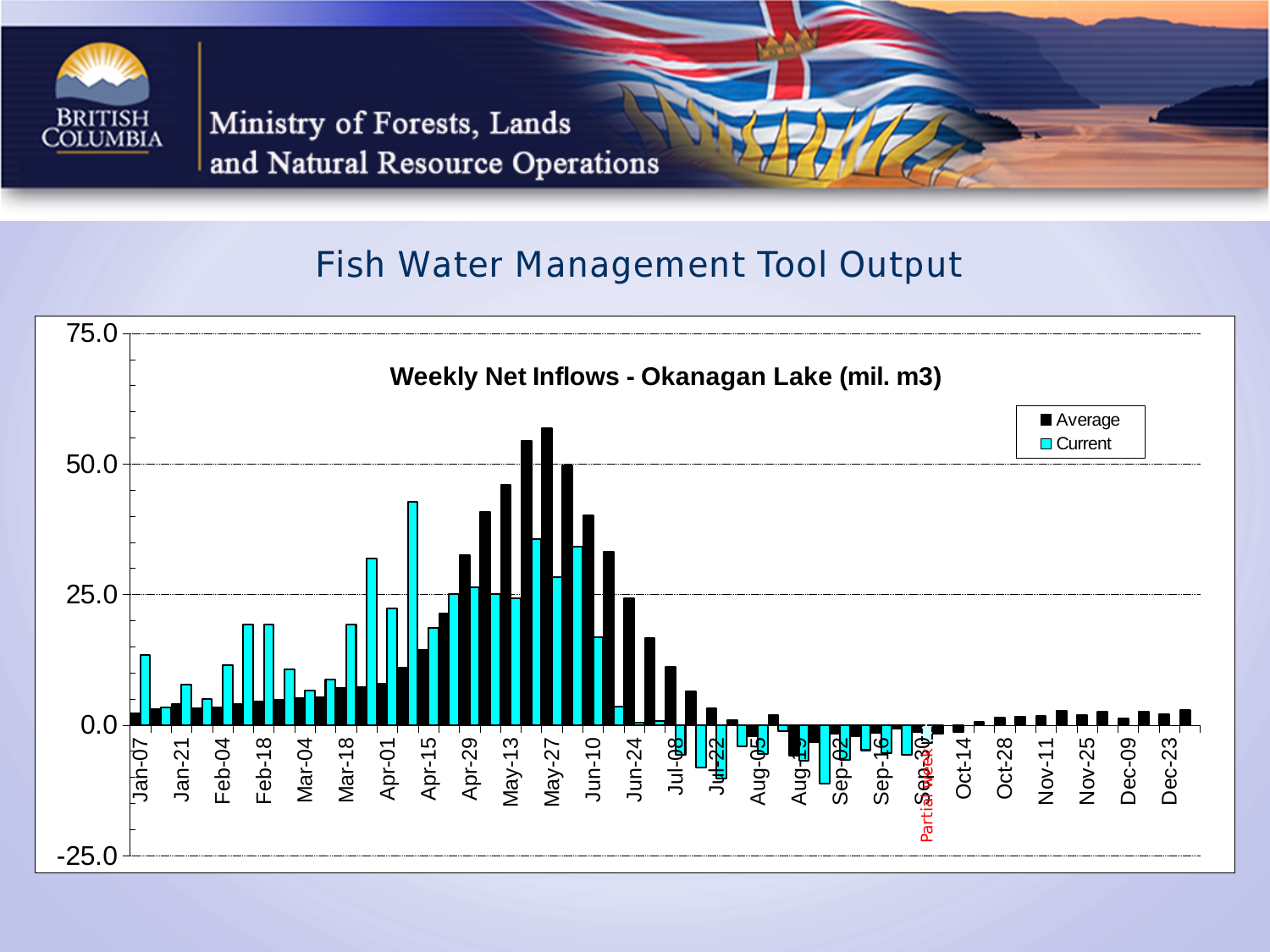

Fish Water Management Tool Output

### Chart: Weekly Net Inflows - Okanagan Lake (mil. m3)

| Category | Average | Current |
|---|---|---|
| Jan-07 | 2.2767441860465114 | 13.4 |
| Jan-14 | 3.074418604651163 | 3.4 |
| Jan-21 | 4.025581395348839 | 7.8 |
| Jan-28 | 3.204651162790697 | 5.0 |
| Feb-04 | 3.3767441860465115 | 11.5 |
| Feb-11 | 3.9581395348837214 | 19.3 |
| Feb-18 | 4.437209302325581 | 19.3 |
| Feb-25 | 4.797674418604651 | 10.7 |
| Mar-04 | 5.188372093023256 | 6.6 |
| Mar-11 | 5.337209302325582 | 8.7 |
| Mar-18 | 7.100000000000001 | 19.3 |
| Mar-25 | 7.246511627906976 | 31.9 |
| Apr-01 | 7.958139534883718 | 22.4 |
| Apr-08 | 11.037209302325579 | 42.7 |
| Apr-15 | 14.34186046511628 | 18.6 |
| Apr-22 | 21.290697674418603 | 25.1 |
| Apr-29 | 32.527906976744184 | 26.4 |
| May-06 | 40.781395348837194 | 25.1 |
| May-13 | 46.046511627906966 | 24.3 |
| May-20 | 54.430232558139544 | 35.7 |
| May-27 | 56.82093023255814 | 28.4 |
| Jun-03 | 49.672093023255805 | 34.1 |
| Jun-10 | 40.15348837209302 | 16.9 |
| Jun-17 | 33.17209302325582 | 3.5 |
| Jun-24 | 24.32790697674419 | 0.4 |
| Jul-01 | 16.595348837209297 | 0.8 |
| Jul-08 | 11.069767441860463 | -5.7 |
| Jul-15 | 6.506976744186047 | -8.1 |
| Jul-22 | 3.2395348837209306 | -10.2 |
| Jul-29 | 0.9023255813953488 | -4.1 |
| Aug-05 | -2.0558139534883724 | -5.5 |
| Aug-12 | 1.9372093023255814 | -1.1 |
| Aug-19 | -5.874418604651163 | -6.9 |
| Aug-26 | -3.211627906976744 | -11.2 |
| Sep-02 | -1.7232558139534886 | -6.7 |
| Sep-09 | -2.090697674418605 | -4.8 |
| Sep-16 | -1.4325581395348836 | -5.3 |
| Sep-23 | -0.7372093023255814 | -5.7 |
| Sep-30 | -1.374418604651163 | -3.5 |
| Oct-07 | -1.6857142857142857 | None |
| Oct-14 | -1.307142857142857 | None |
| Oct-21 | 0.6833333333333333 | None |
| Oct-28 | 1.3666666666666665 | None |
| Nov-04 | 1.5976190476190482 | None |
| Nov-11 | 1.7499999999999996 | None |
| Nov-18 | 2.6619047619047627 | None |
| Nov-25 | 1.9142857142857141 | None |
| Dec-02 | 2.538095238095239 | None |
| Dec-09 | 1.2428571428571427 | None |
| Dec-16 | 2.5452380952380955 | None |
| Dec-23 | 2.09047619047619 | None |
| Dec-31 | 2.8642857142857148 | None |